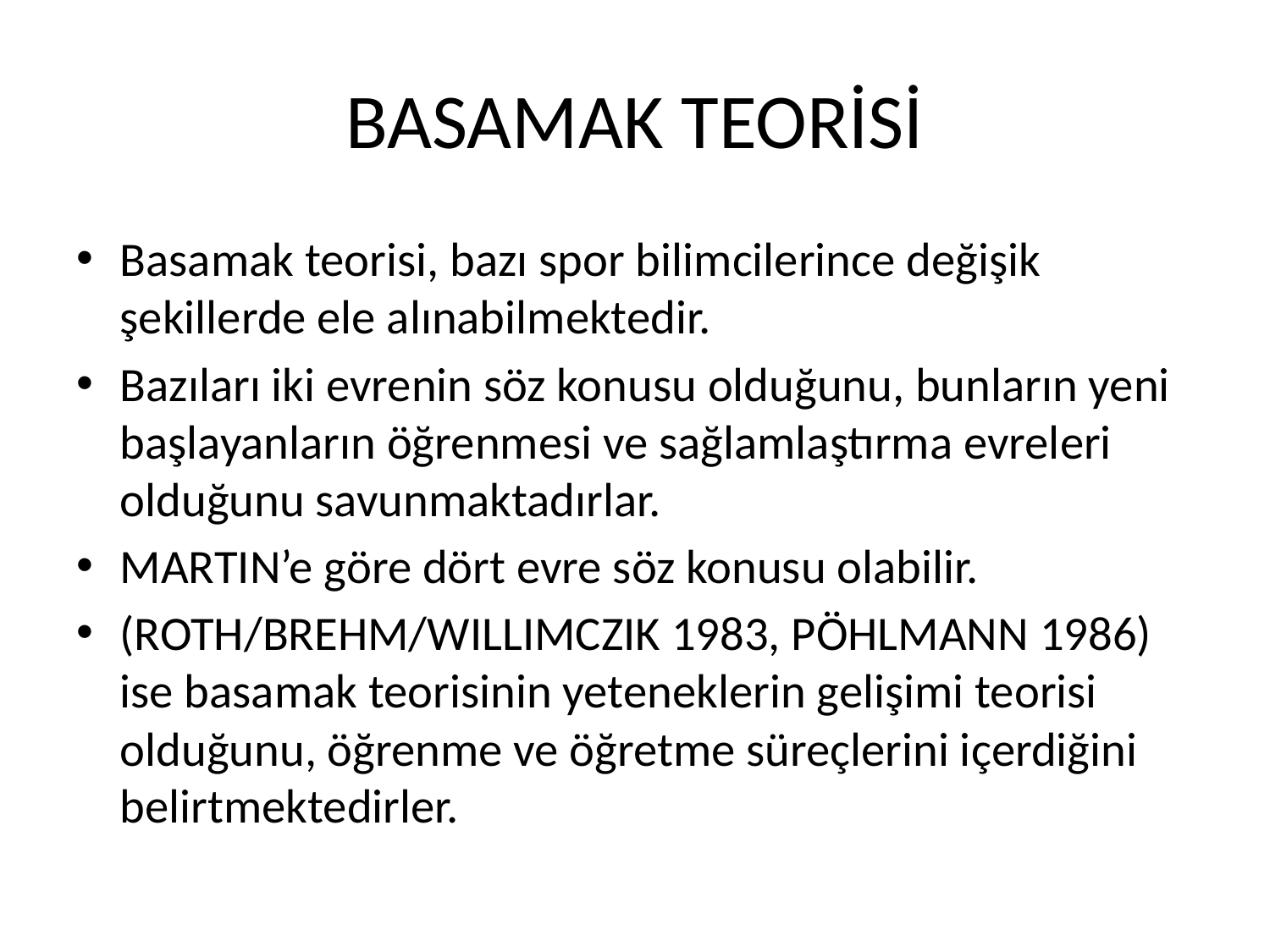

# BASAMAK TEORİSİ
Basamak teorisi, bazı spor bilimcilerince değişik şekillerde ele alınabilmektedir.
Bazıları iki evrenin söz konusu olduğunu, bunların yeni başlayanların öğrenmesi ve sağlamlaştırma evreleri olduğunu savunmaktadırlar.
MARTIN’e göre dört evre söz konusu olabilir.
(ROTH/BREHM/WILLIMCZIK 1983, PÖHLMANN 1986) ise basamak teorisinin yeteneklerin gelişimi teorisi olduğunu, öğrenme ve öğretme süreçlerini içerdiğini belirtmektedirler.